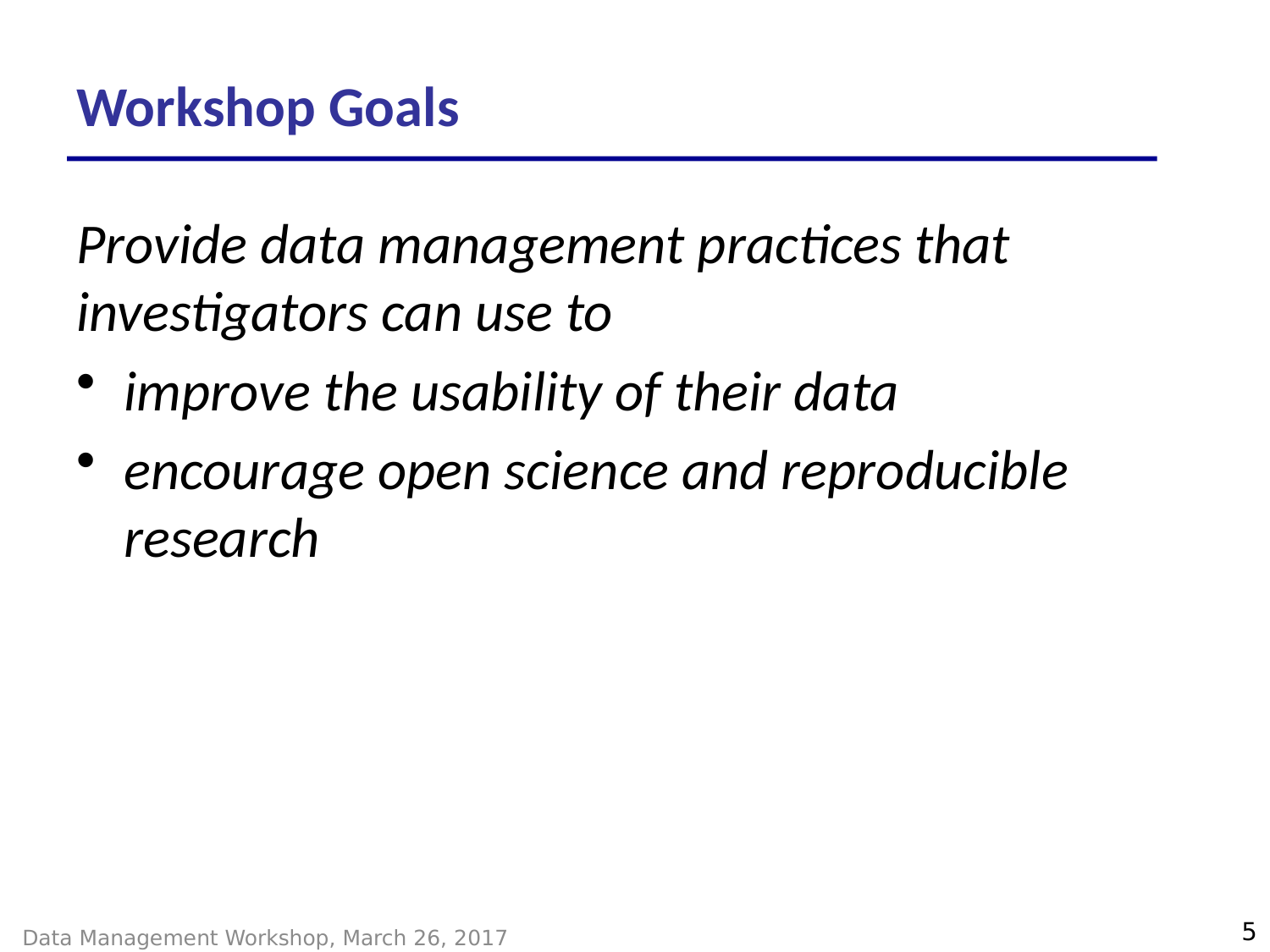

# Workshop Goals
Provide data management practices that investigators can use to
improve the usability of their data
encourage open science and reproducible research
5